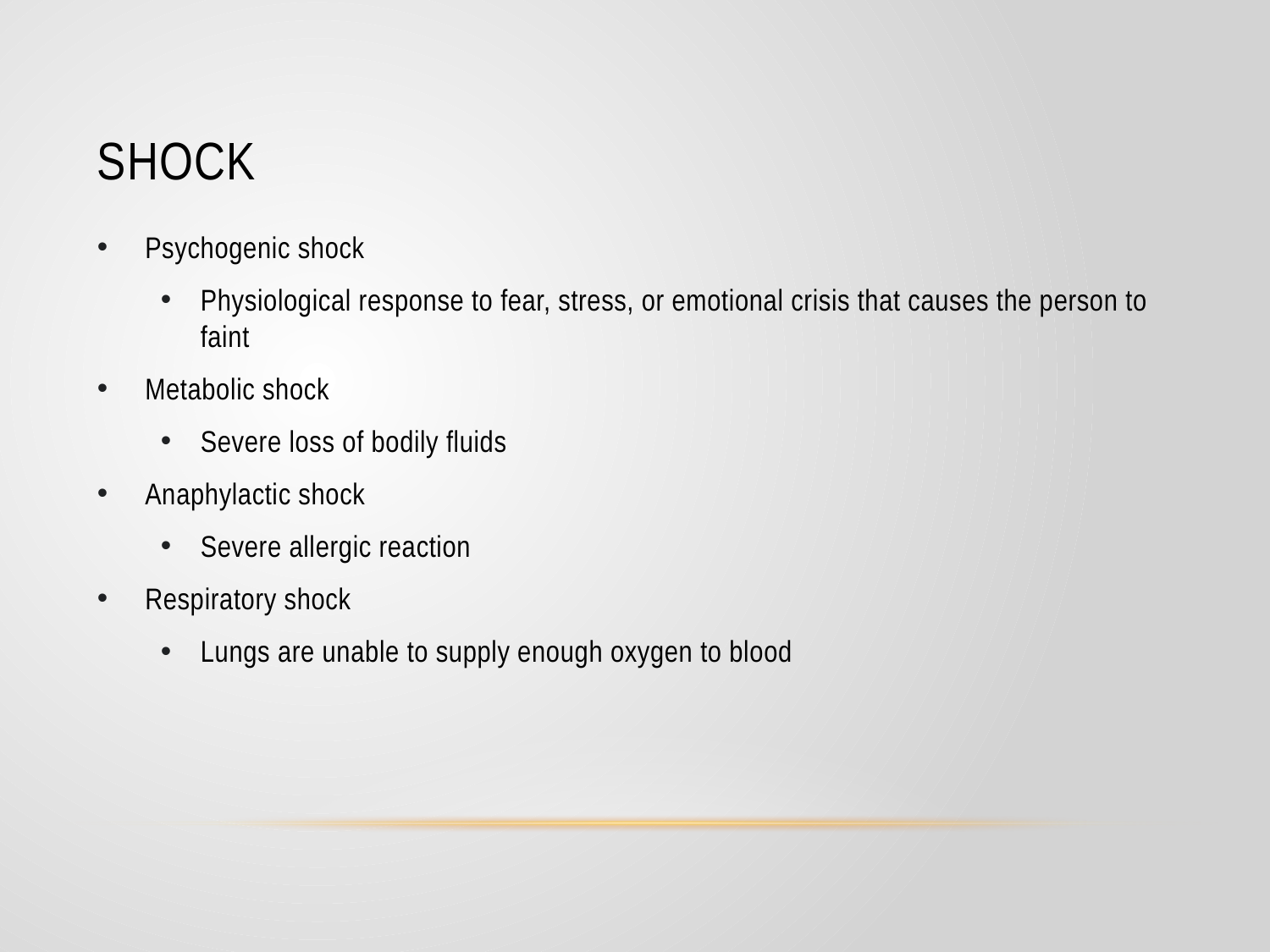

# Shock
Psychogenic shock
Physiological response to fear, stress, or emotional crisis that causes the person to faint
Metabolic shock
Severe loss of bodily fluids
Anaphylactic shock
Severe allergic reaction
Respiratory shock
Lungs are unable to supply enough oxygen to blood